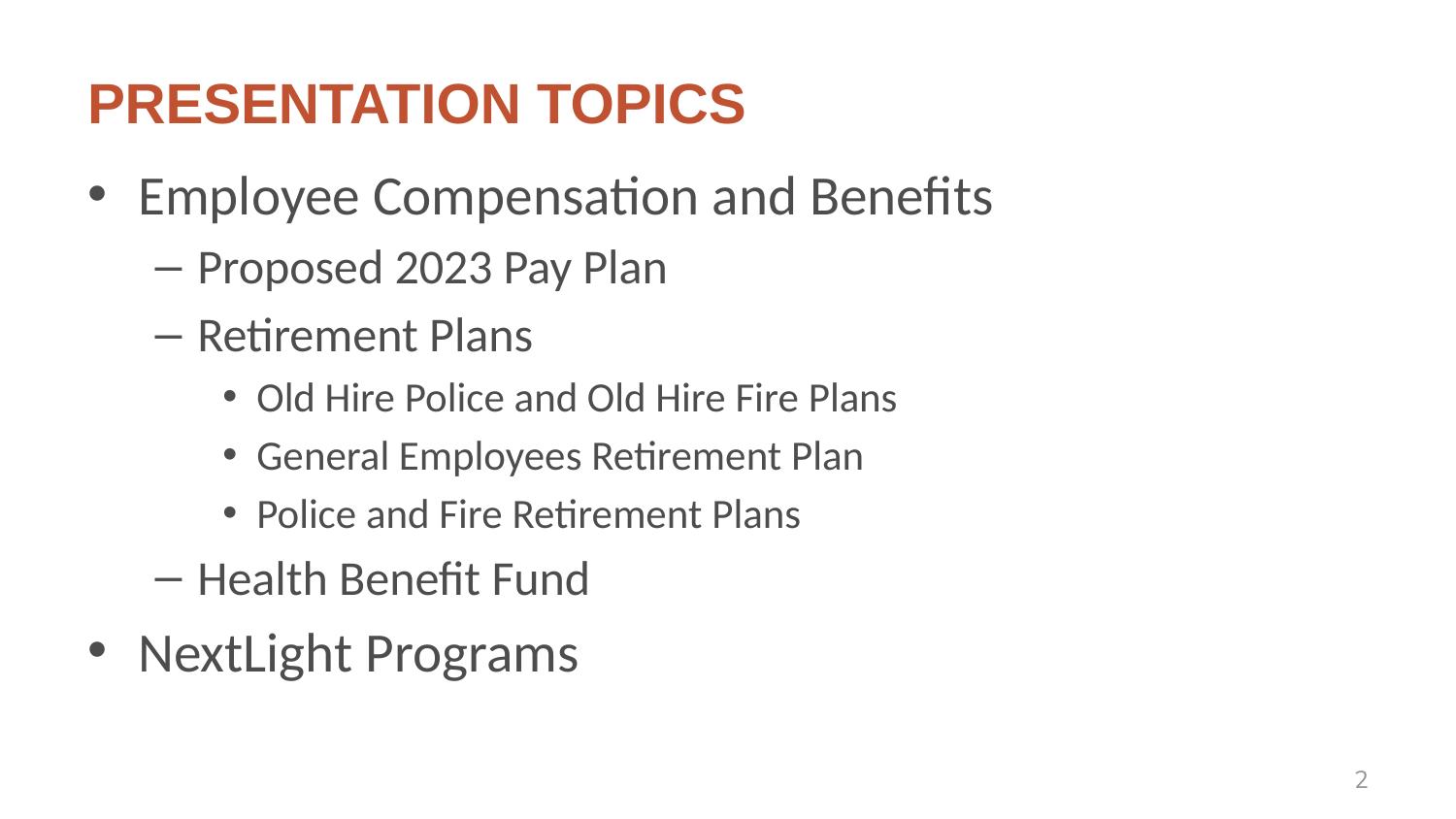

# PRESENTATION TOPICS
Employee Compensation and Benefits
Proposed 2023 Pay Plan
Retirement Plans
Old Hire Police and Old Hire Fire Plans
General Employees Retirement Plan
Police and Fire Retirement Plans
Health Benefit Fund
NextLight Programs
2